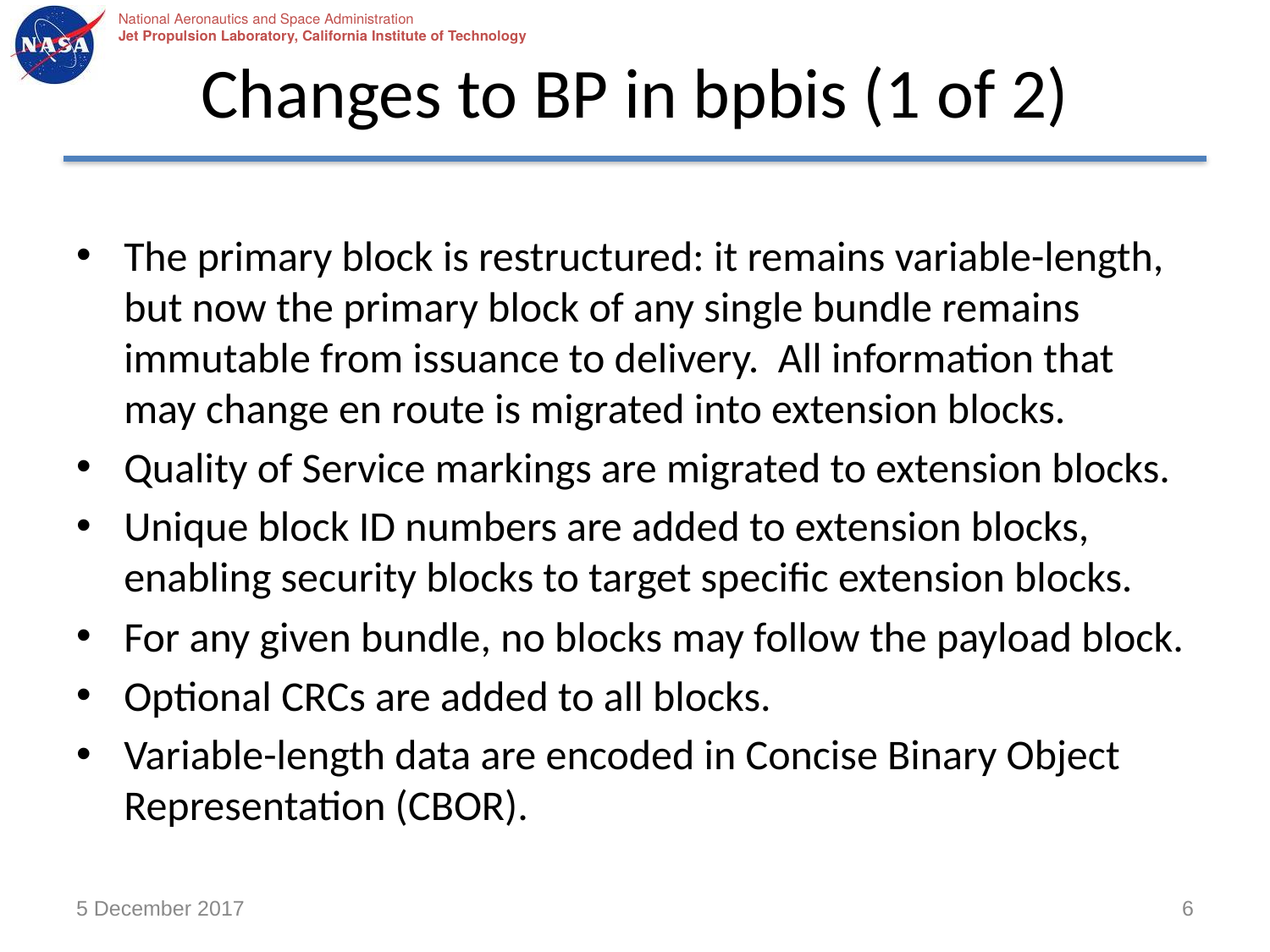

# Changes to BP in bpbis (1 of 2)
The primary block is restructured: it remains variable-length, but now the primary block of any single bundle remains immutable from issuance to delivery.  All information that may change en route is migrated into extension blocks.
Quality of Service markings are migrated to extension blocks.
Unique block ID numbers are added to extension blocks, enabling security blocks to target specific extension blocks.
For any given bundle, no blocks may follow the payload block.
Optional CRCs are added to all blocks.
Variable-length data are encoded in Concise Binary Object Representation (CBOR).

5 December 2017
6